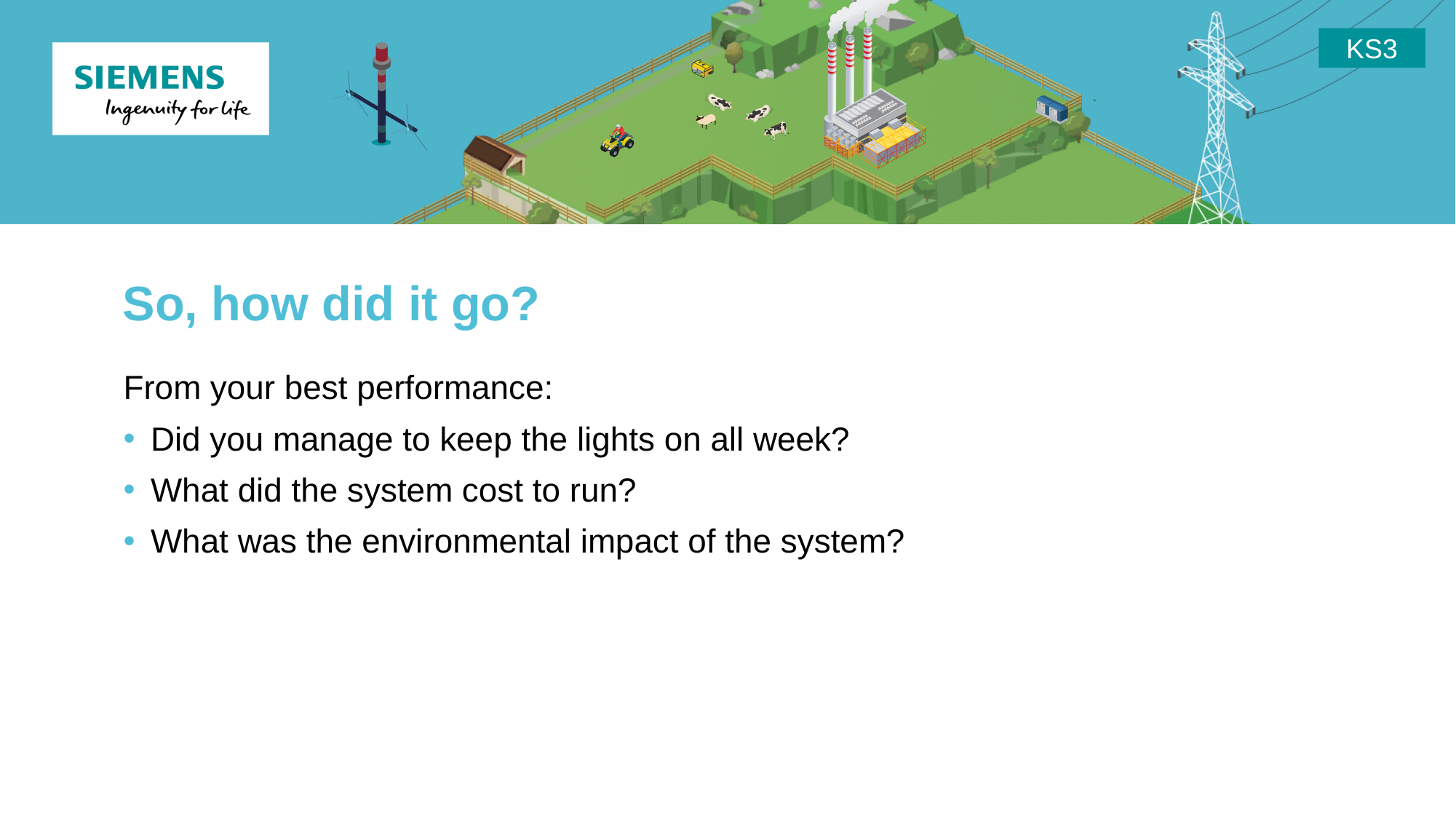

# So, how did it go?
From your best performance:
Did you manage to keep the lights on all week?
What did the system cost to run?
What was the environmental impact of the system?